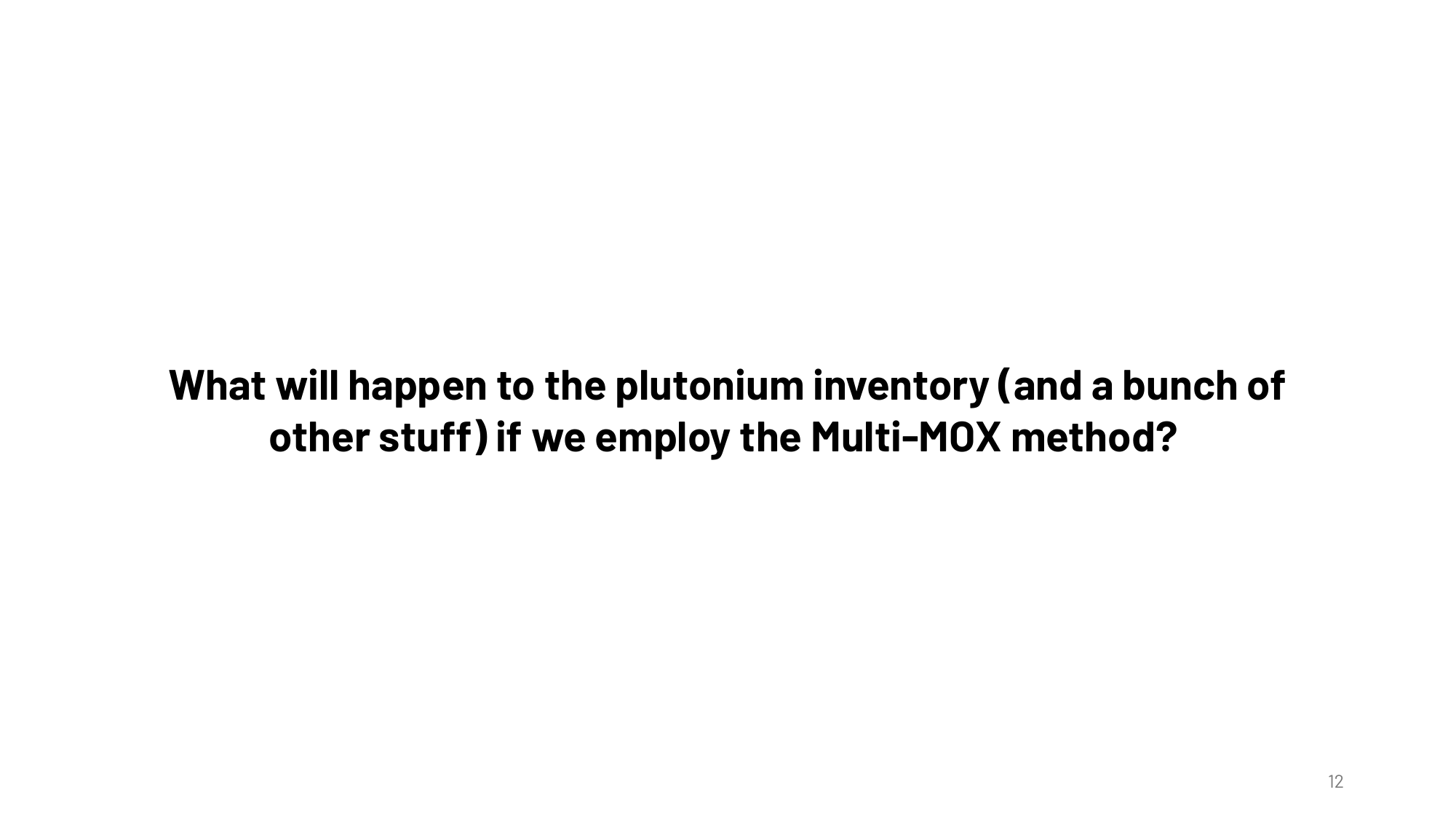

What will happen to the plutonium inventory (and a bunch of other stuff) if we employ the Multi-MOX method?
12